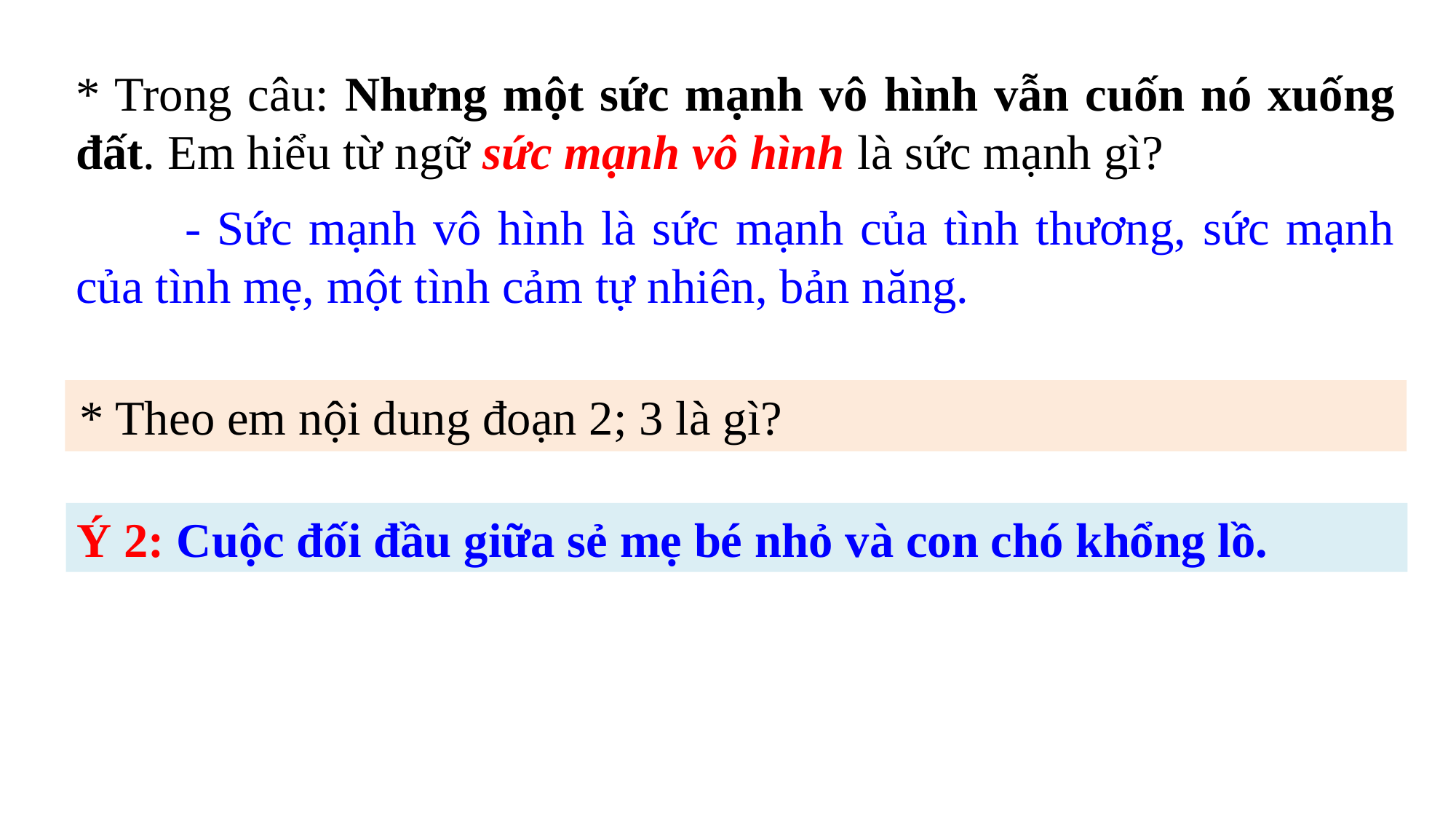

* Trong câu: Nhưng một sức mạnh vô hình vẫn cuốn nó xuống đất. Em hiểu từ ngữ sức mạnh vô hình là sức mạnh gì?
	- Sức mạnh vô hình là sức mạnh của tình thương, sức mạnh của tình mẹ, một tình cảm tự nhiên, bản năng.
* Theo em nội dung đoạn 2; 3 là gì?
Ý 2: Cuộc đối đầu giữa sẻ mẹ bé nhỏ và con chó khổng lồ.